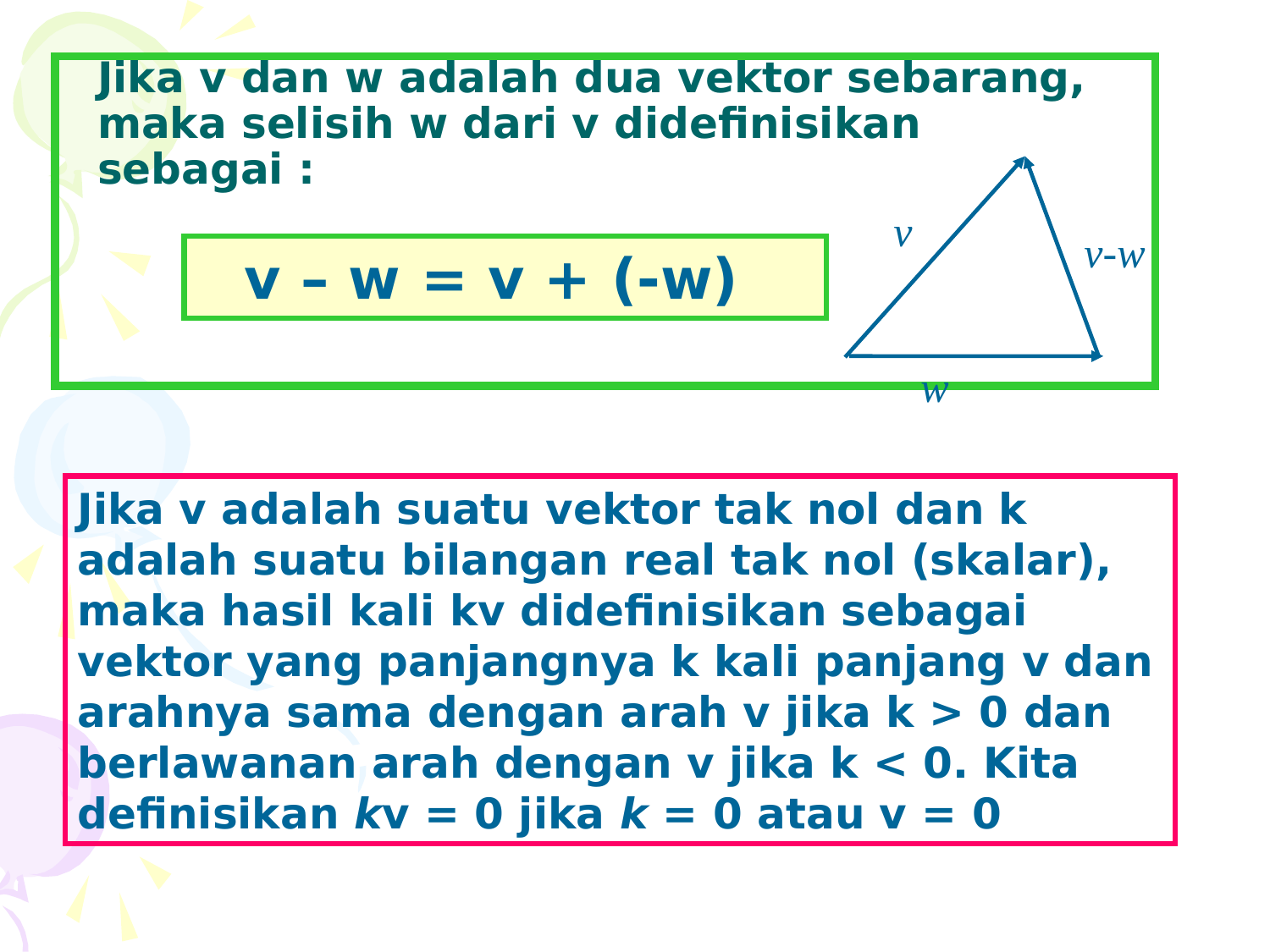

# Jika v dan w adalah dua vektor sebarang, maka selisih w dari v didefinisikan sebagai :

v
v-w
w

	v – w = v + (-w)
Jika v adalah suatu vektor tak nol dan k adalah suatu bilangan real tak nol (skalar), maka hasil kali kv didefinisikan sebagai vektor yang panjangnya k kali panjang v dan arahnya sama dengan arah v jika k > 0 dan berlawanan arah dengan v jika k < 0. Kita definisikan kv = 0 jika k = 0 atau v = 0